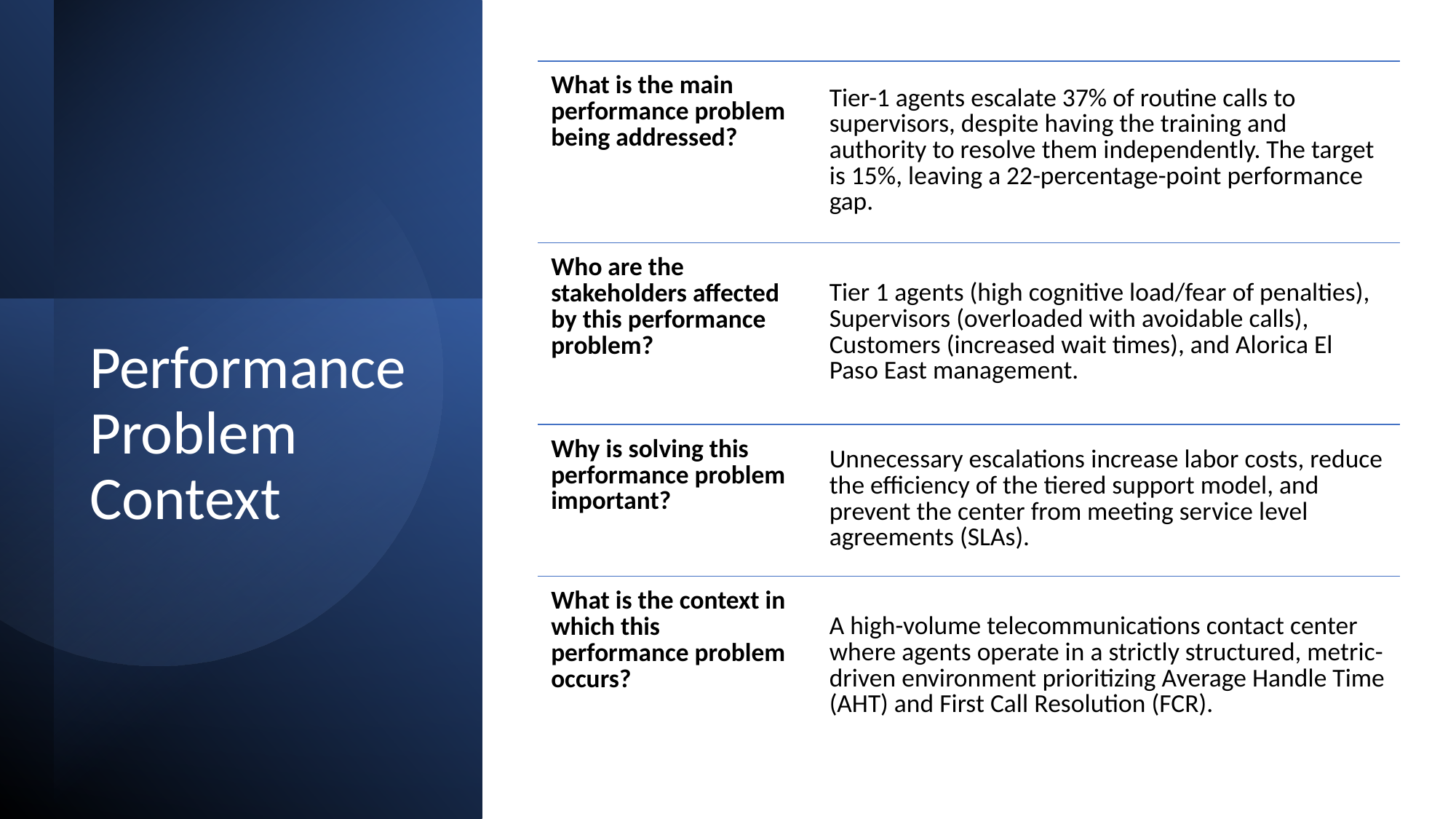

| What is the main performance problem being addressed? | Tier-1 agents escalate 37% of routine calls to supervisors, despite having the training and authority to resolve them independently. The target is 15%, leaving a 22-percentage-point performance gap. |
| --- | --- |
| Who are the stakeholders affected by this performance problem? | Tier 1 agents (high cognitive load/fear of penalties), Supervisors (overloaded with avoidable calls), Customers (increased wait times), and Alorica El Paso East management. |
| Why is solving this performance problem important? | Unnecessary escalations increase labor costs, reduce the efficiency of the tiered support model, and prevent the center from meeting service level agreements (SLAs). |
| What is the context in which this performance problem occurs? | A high-volume telecommunications contact center where agents operate in a strictly structured, metric-driven environment prioritizing Average Handle Time (AHT) and First Call Resolution (FCR). |

# Performance Problem Context